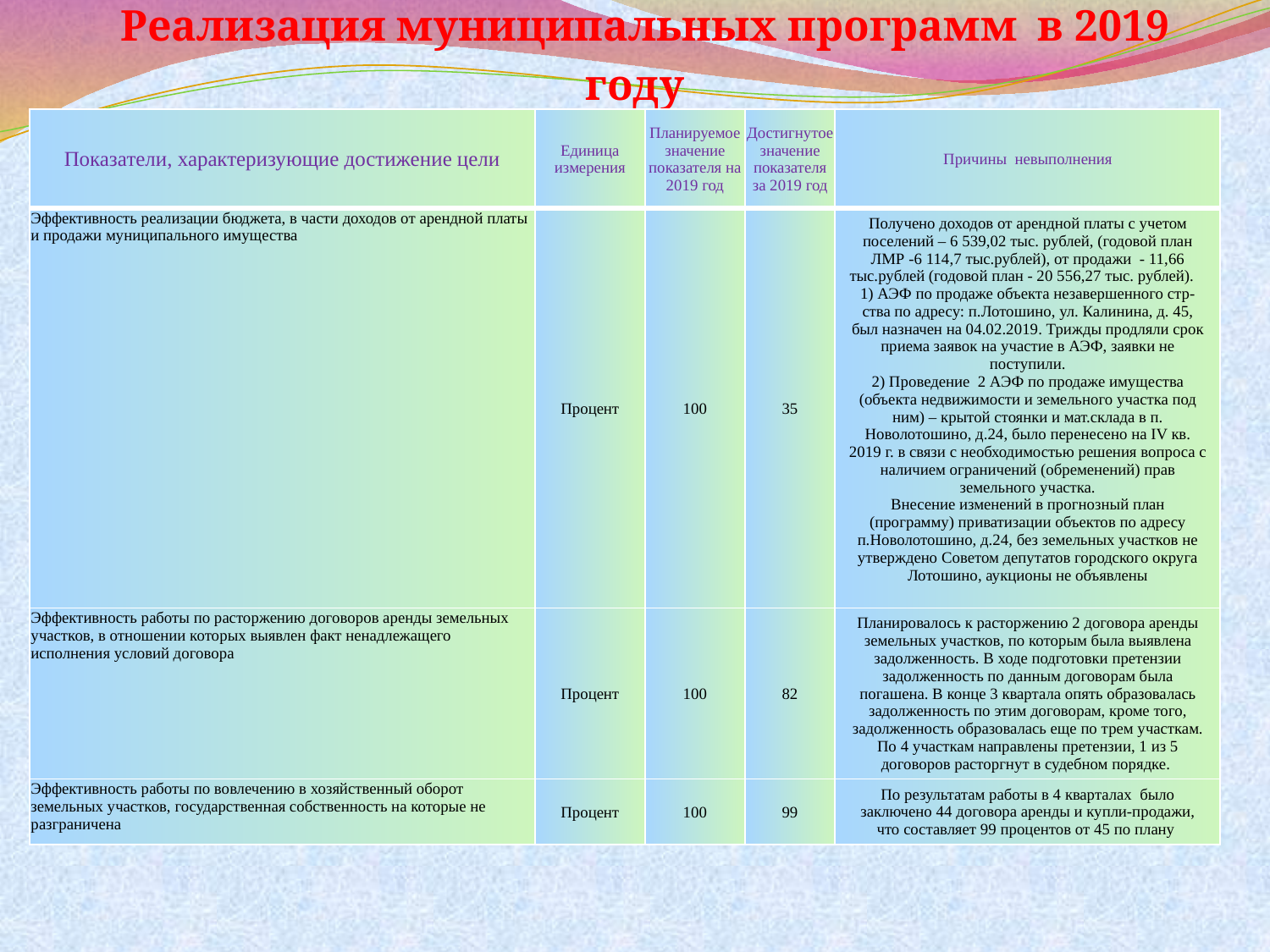

# Реализация муниципальных программ в 2019 году
| Показатели, характеризующие достижение цели | Единица измерения | Планируемое значение показателя на 2019 год | Достигнутое значение показателя за 2019 год | Причины невыполнения |
| --- | --- | --- | --- | --- |
| Эффективность реализации бюджета, в части доходов от арендной платы и продажи муниципального имущества | Процент | 100 | 35 | Получено доходов от арендной платы с учетом поселений – 6 539,02 тыс. рублей, (годовой план ЛМР -6 114,7 тыс.рублей), от продажи - 11,66 тыс.рублей (годовой план - 20 556,27 тыс. рублей). 1) АЭФ по продаже объекта незавершенного стр-ства по адресу: п.Лотошино, ул. Калинина, д. 45, был назначен на 04.02.2019. Трижды продляли срок приема заявок на участие в АЭФ, заявки не поступили. 2) Проведение 2 АЭФ по продаже имущества (объекта недвижимости и земельного участка под ним) – крытой стоянки и мат.склада в п. Новолотошино, д.24, было перенесено на IV кв. 2019 г. в связи с необходимостью решения вопроса с наличием ограничений (обременений) прав земельного участка. Внесение изменений в прогнозный план (программу) приватизации объектов по адресу п.Новолотошино, д.24, без земельных участков не утверждено Советом депутатов городского округа Лотошино, аукционы не объявлены |
| Эффективность работы по расторжению договоров аренды земельных участков, в отношении которых выявлен факт ненадлежащего исполнения условий договора | Процент | 100 | 82 | Планировалось к расторжению 2 договора аренды земельных участков, по которым была выявлена задолженность. В ходе подготовки претензии задолженность по данным договорам была погашена. В конце 3 квартала опять образовалась задолженность по этим договорам, кроме того, задолженность образовалась еще по трем участкам. По 4 участкам направлены претензии, 1 из 5 договоров расторгнут в судебном порядке. |
| Эффективность работы по вовлечению в хозяйственный оборот земельных участков, государственная собственность на которые не разграничена | Процент | 100 | 99 | По результатам работы в 4 кварталах было заключено 44 договора аренды и купли-продажи, что составляет 99 процентов от 45 по плану |